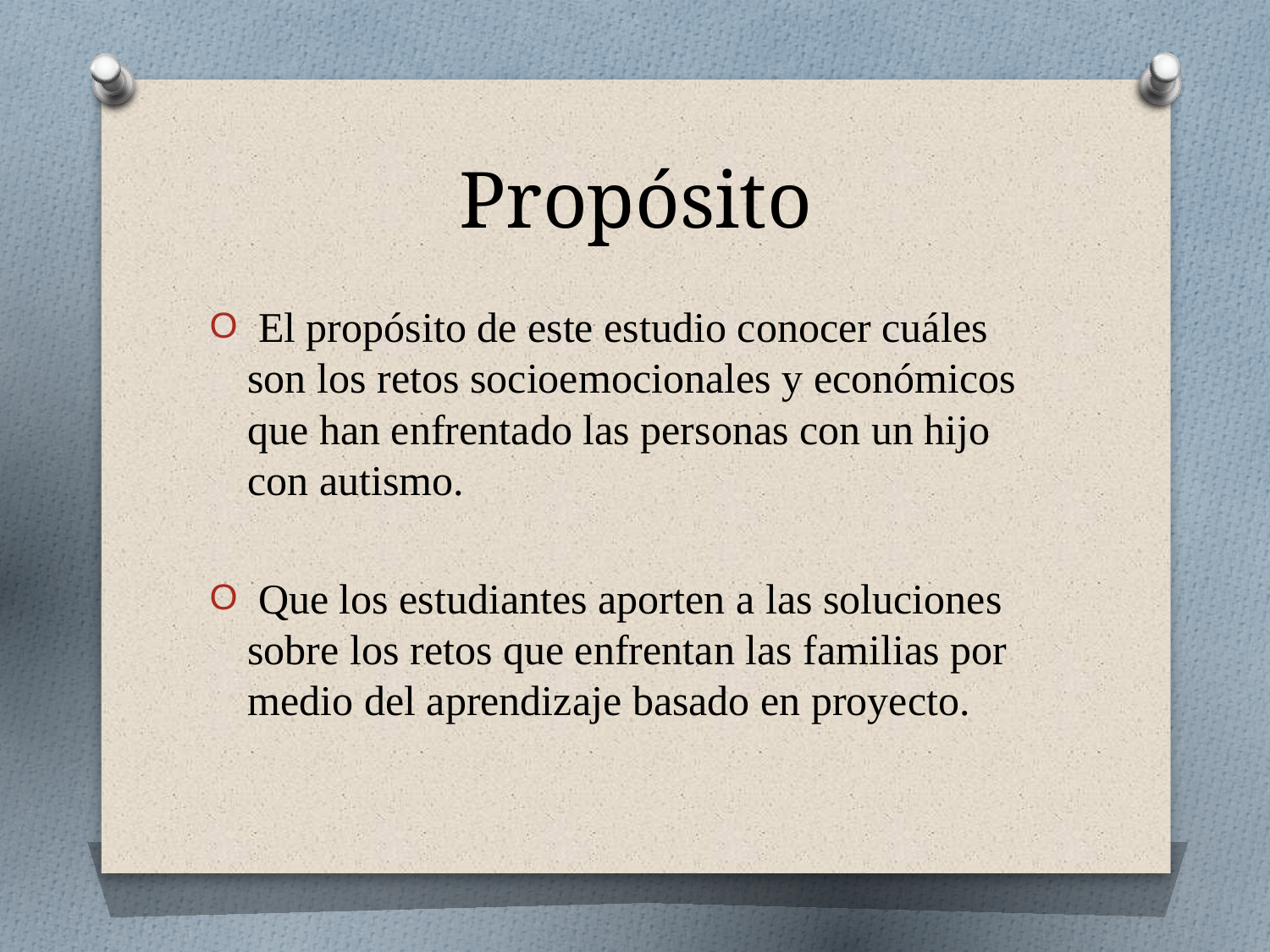

# Propósito
 El propósito de este estudio conocer cuáles son los retos socioemocionales y económicos que han enfrentado las personas con un hijo  con autismo.

 Que los estudiantes aporten a las soluciones sobre los retos que enfrentan las familias por medio del aprendizaje basado en proyecto.